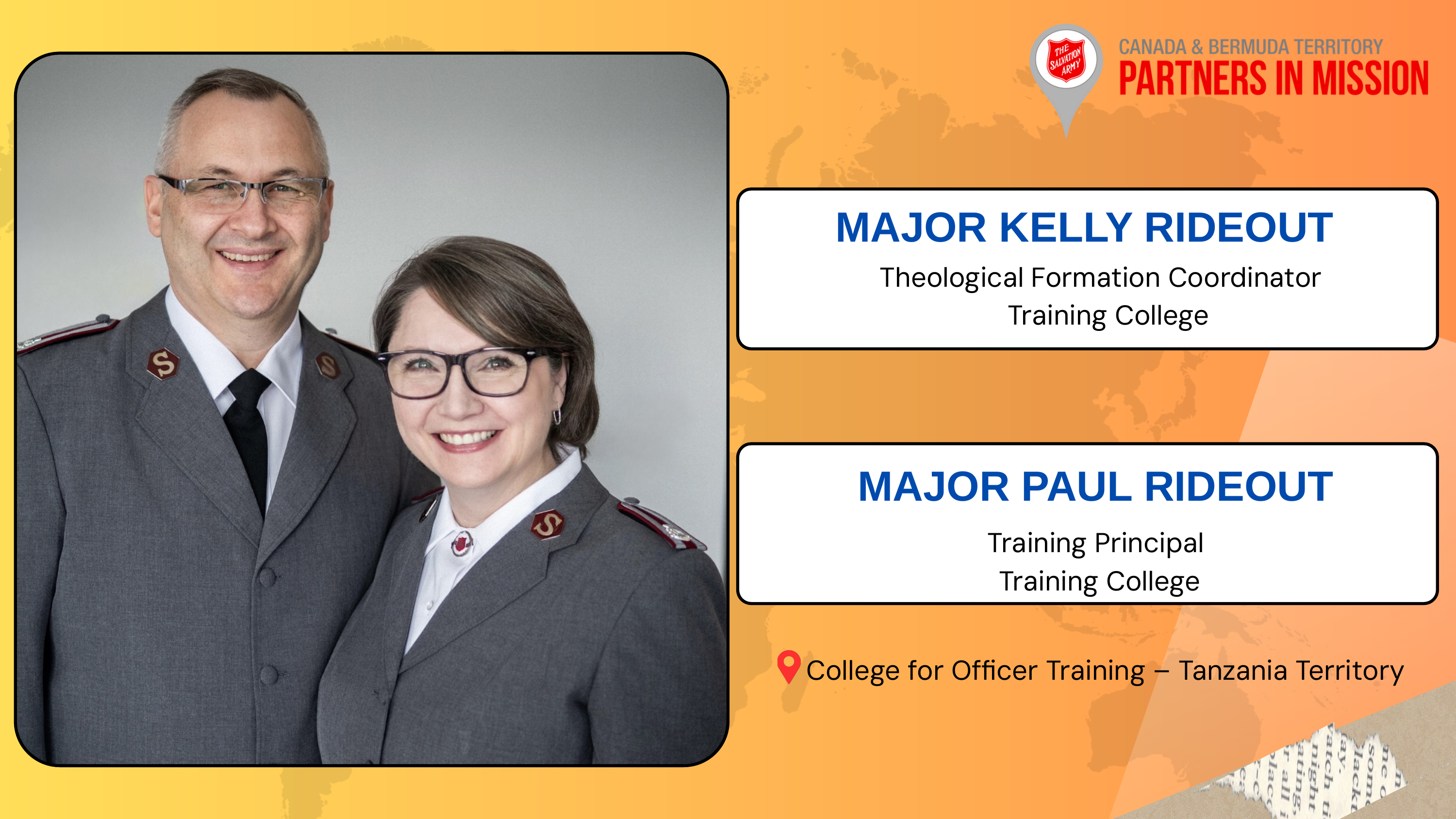

MAJOR KELLY RIDEOUT
Theological Formation Coordinator
 Training College

MAJOR PAUL RIDEOUT
Training Principal
 Training College
College for Officer Training – Tanzania Territory